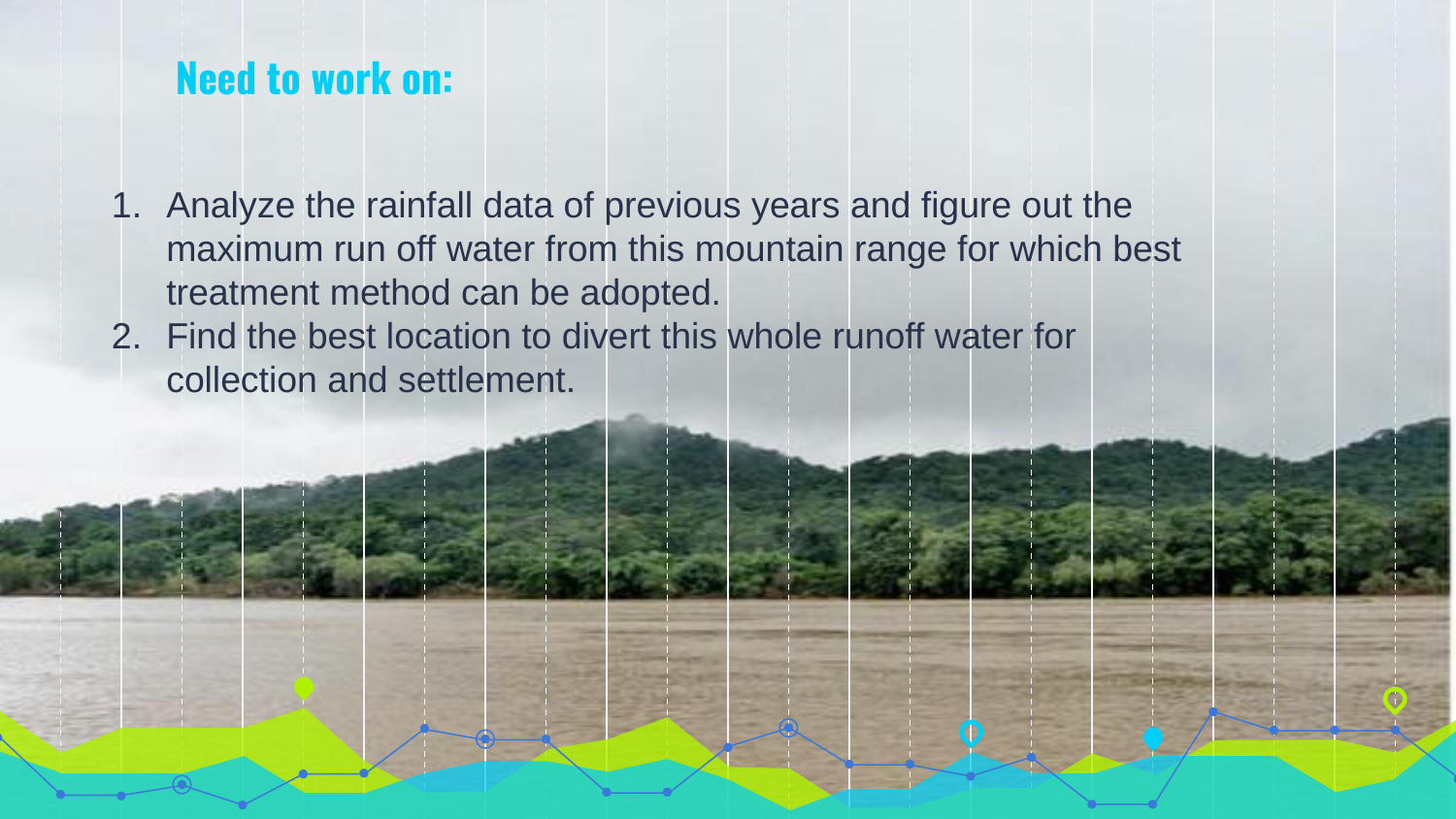

# Need to work on:
Analyze the rainfall data of previous years and figure out the maximum run off water from this mountain range for which best treatment method can be adopted.
Find the best location to divert this whole runoff water for collection and settlement.